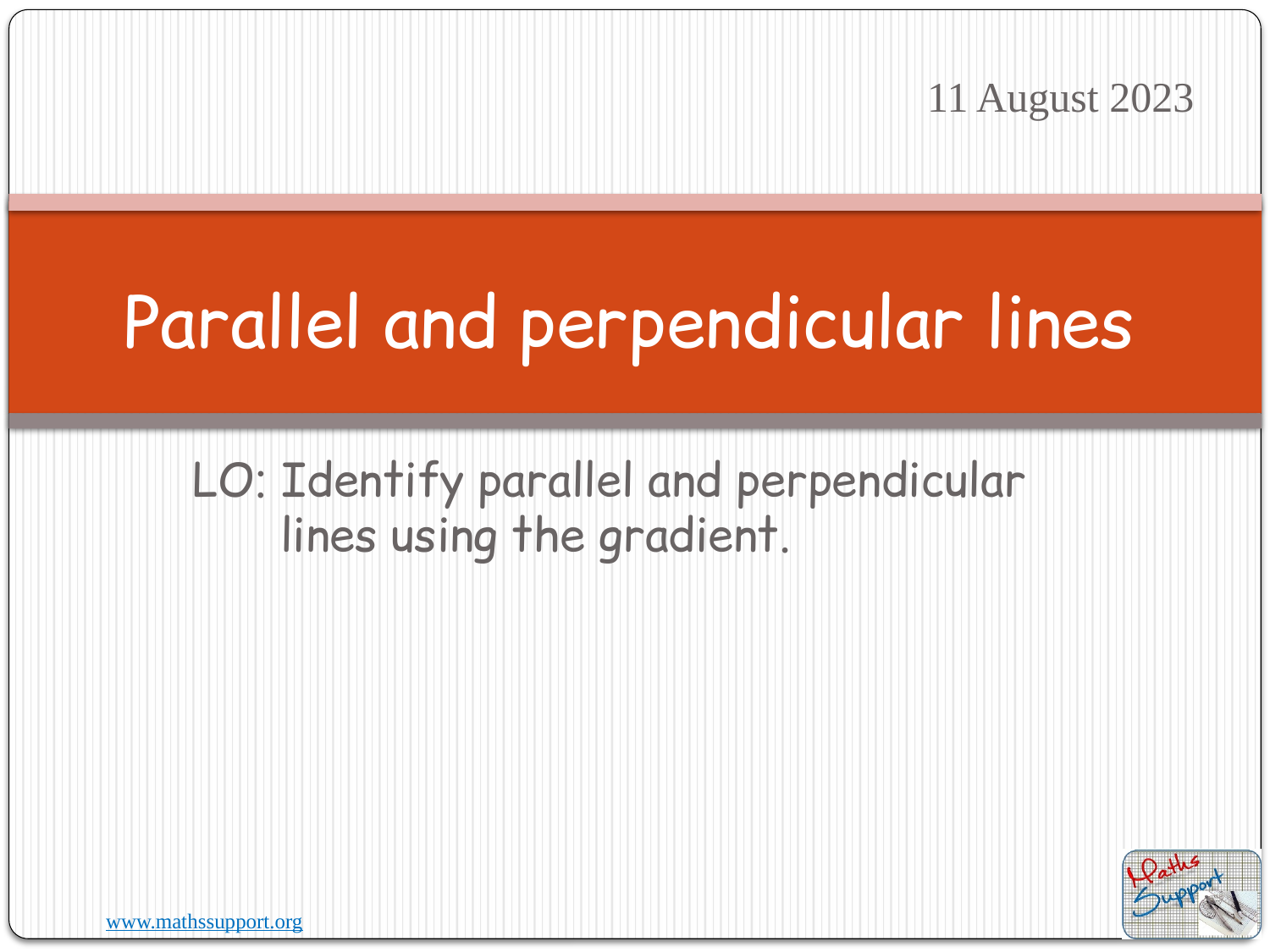

11 August 2023
# Parallel and perpendicular lines
LO: Identify parallel and perpendicular lines using the gradient.